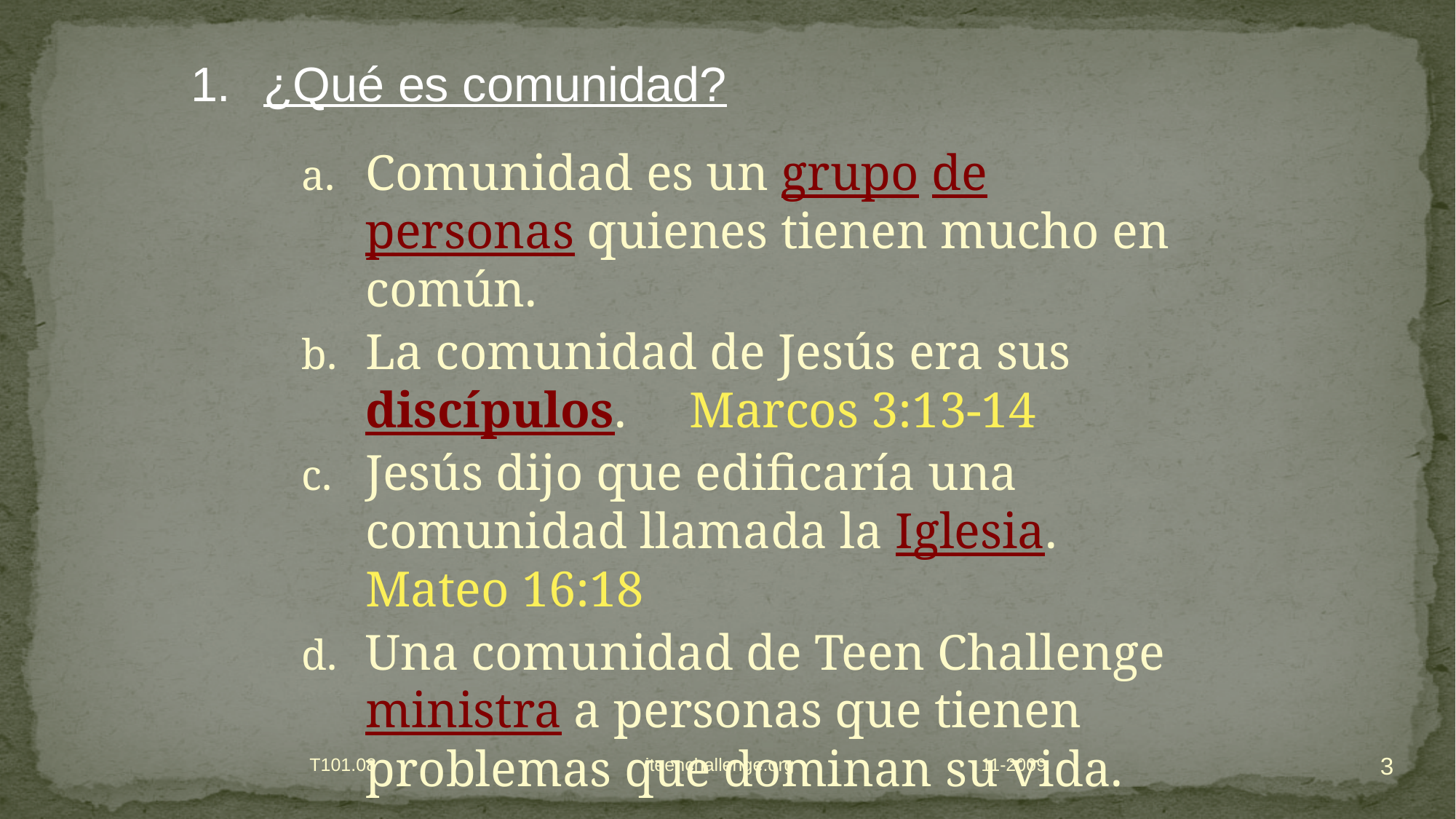

1.	¿Qué es comunidad?
Comunidad es un grupo de personas quienes tienen mucho en común.
La comunidad de Jesús era sus discípulos.     Marcos 3:13-14
Jesús dijo que edificaría una comunidad llamada la Iglesia.  Mateo 16:18
Una comunidad de Teen Challenge  ministra a personas que tienen problemas que dominan su vida.

3
T101.08                                                     iteenchallenge.org
11-2009